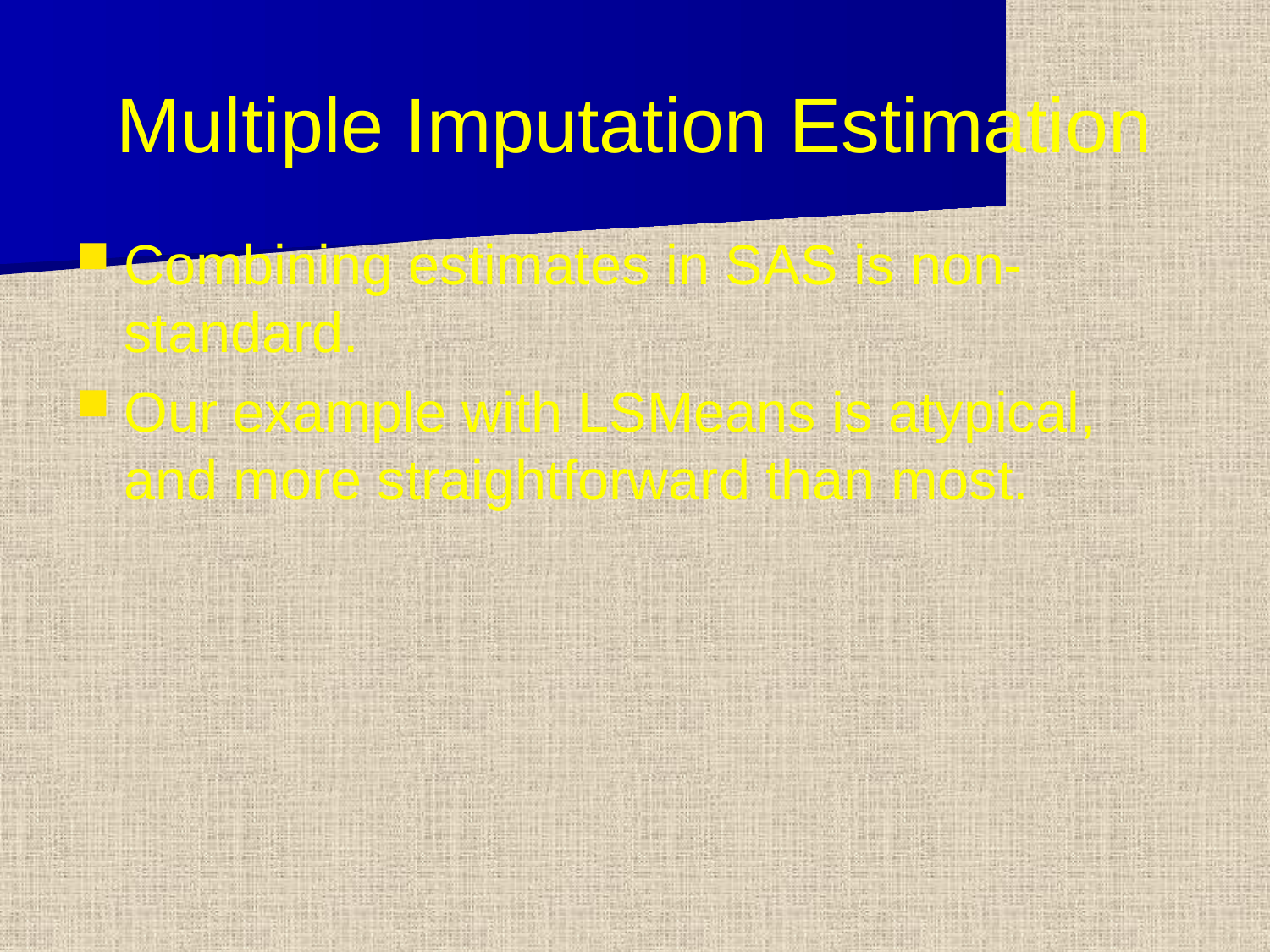

# Multiple Imputation Estimation
Combining estimates in SAS is non-standard.
Our example with LSMeans is atypical, and more straightforward than most.